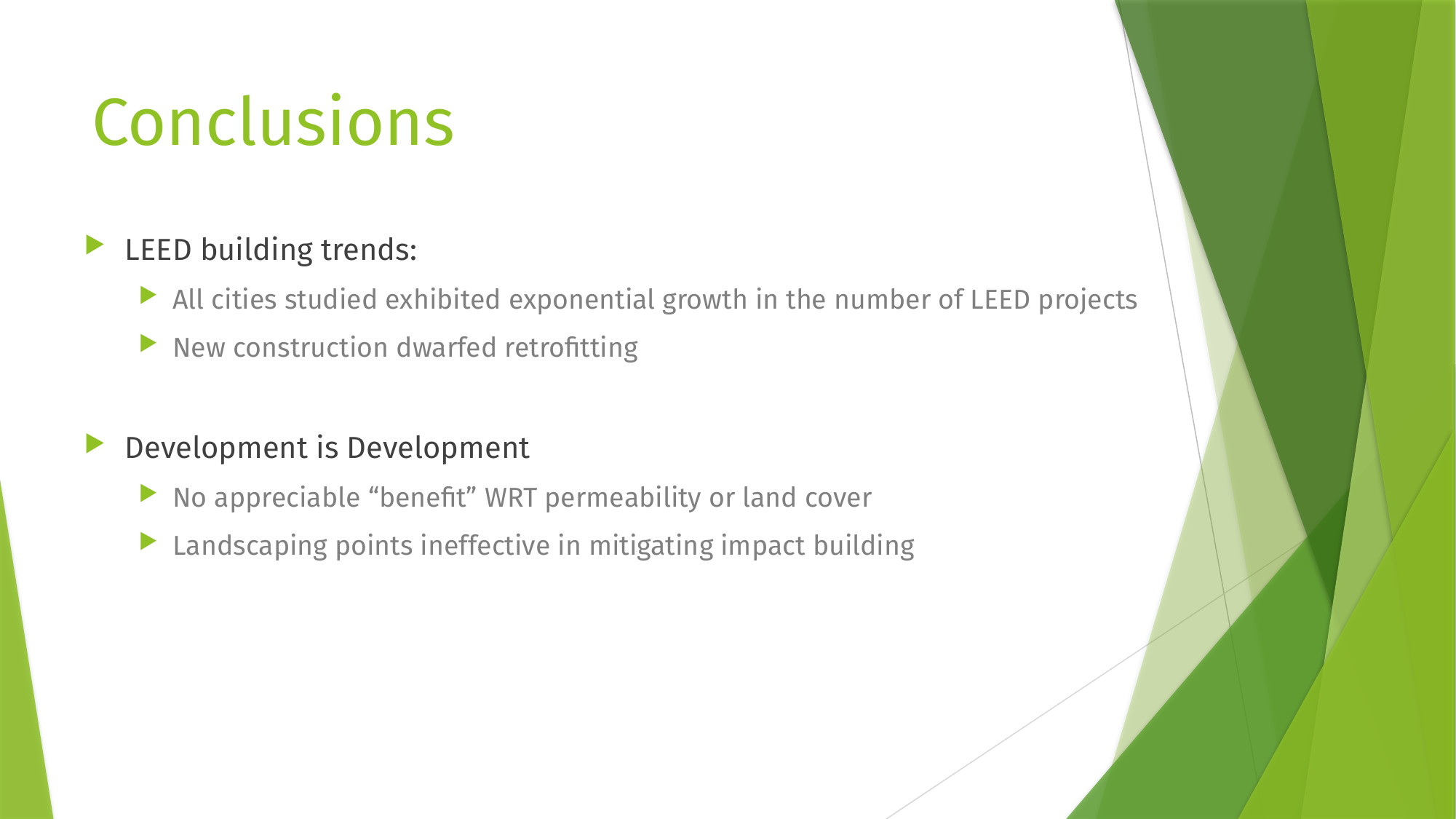

# Conclusions
LEED building trends:
All cities studied exhibited exponential growth in the number of LEED projects
New construction dwarfed retrofitting

Development is Development
No appreciable “benefit” WRT permeability or land cover
Landscaping points ineffective in mitigating impact building